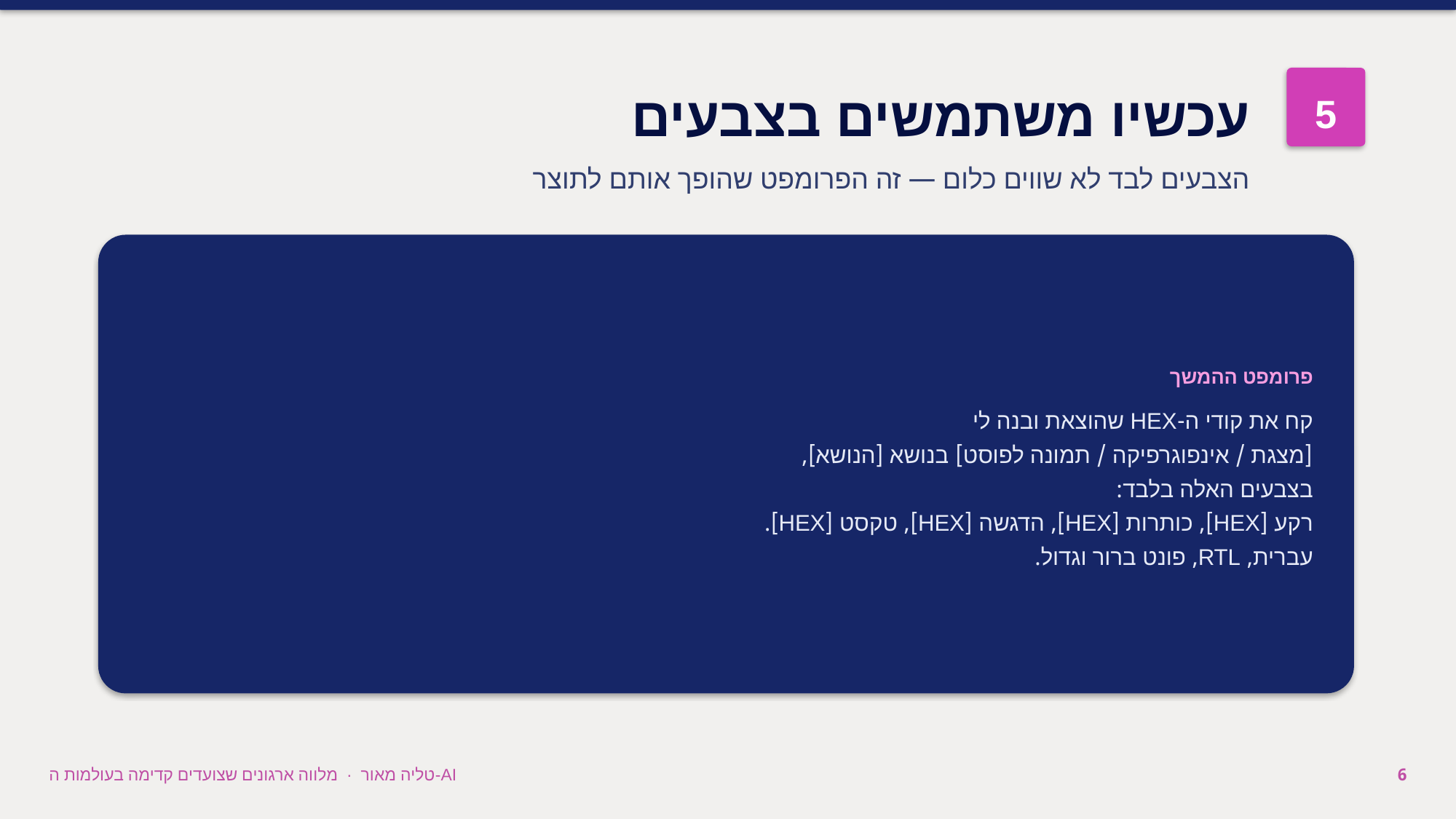

עכשיו משתמשים בצבעים
הצבעים לבד לא שווים כלום — זה הפרומפט שהופך אותם לתוצר
5
פרומפט ההמשך
קח את קודי ה-HEX שהוצאת ובנה לי
[מצגת / אינפוגרפיקה / תמונה לפוסט] בנושא [הנושא],
בצבעים האלה בלבד:
רקע [HEX], כותרות [HEX], הדגשה [HEX], טקסט [HEX].
עברית, RTL, פונט ברור וגדול.
טליה מאור  ·  מלווה ארגונים שצועדים קדימה בעולמות ה-AI
6